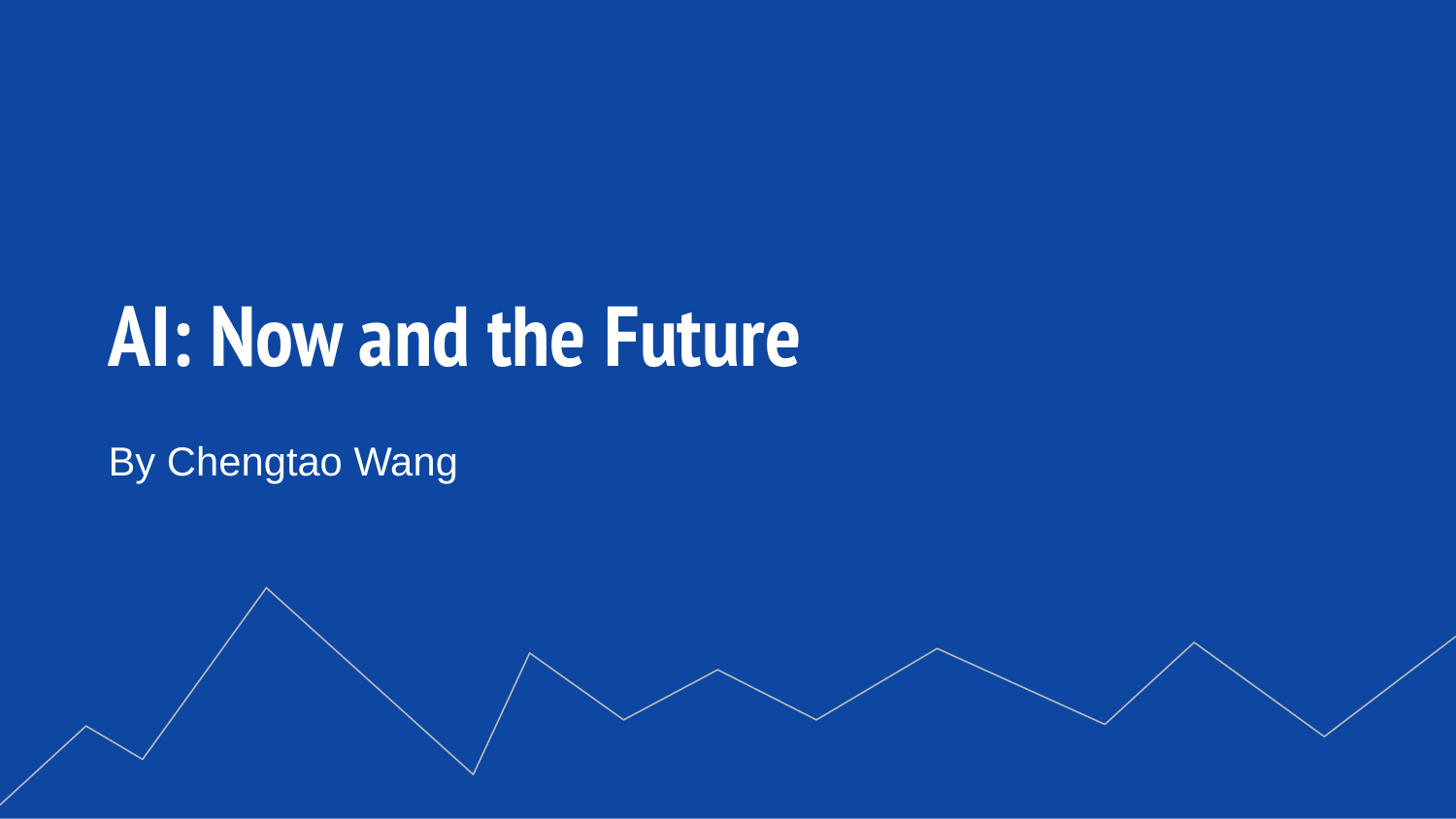

# AI: Now and the Future
By Chengtao Wang